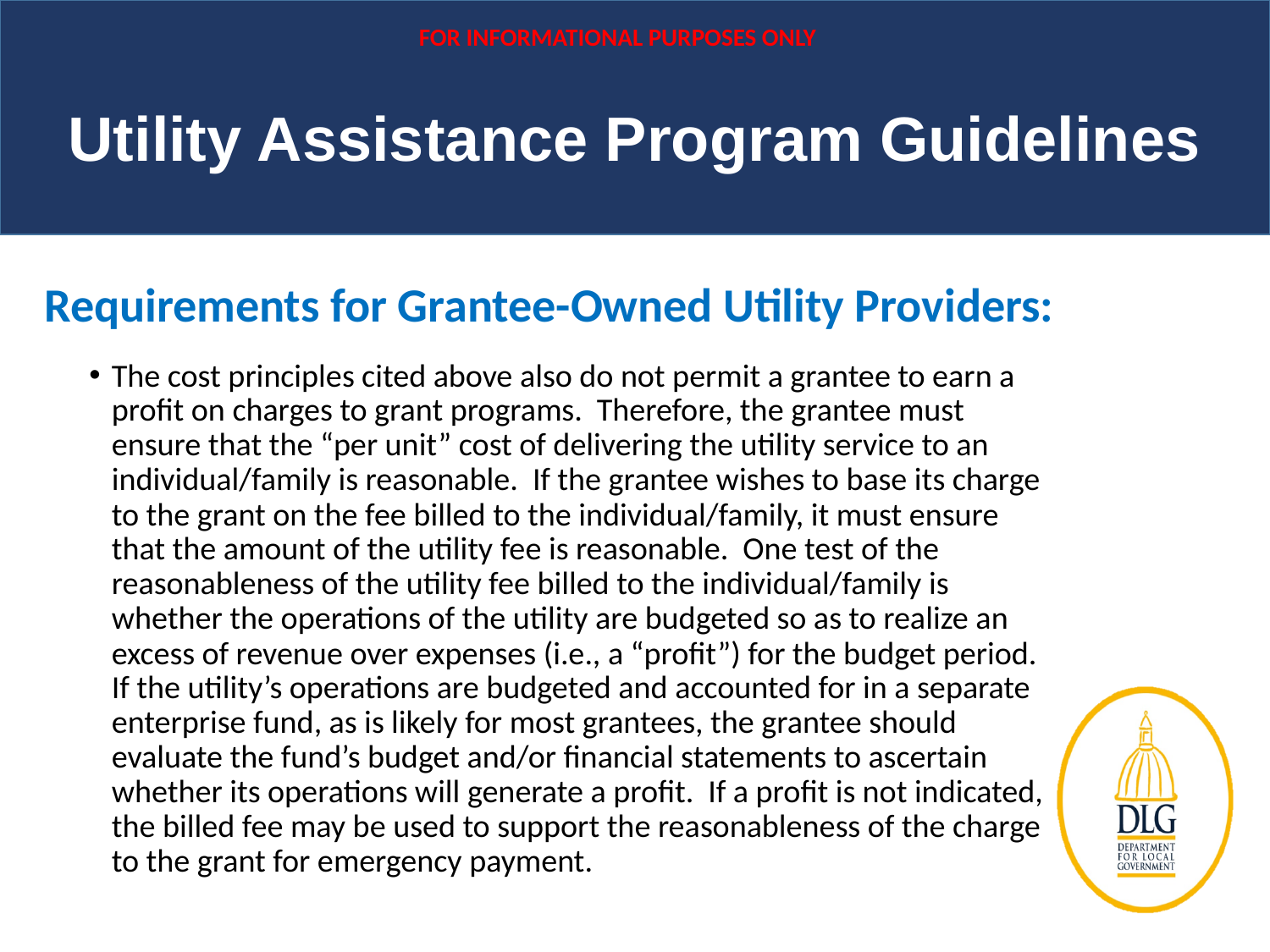

FOR INFORMATIONAL PURPOSES ONLY
# Utility Assistance Program Guidelines
Requirements for Grantee-Owned Utility Providers:
The cost principles cited above also do not permit a grantee to earn a profit on charges to grant programs.  Therefore, the grantee must ensure that the “per unit” cost of delivering the utility service to an individual/family is reasonable.  If the grantee wishes to base its charge to the grant on the fee billed to the individual/family, it must ensure that the amount of the utility fee is reasonable.  One test of the reasonableness of the utility fee billed to the individual/family is whether the operations of the utility are budgeted so as to realize an excess of revenue over expenses (i.e., a “profit”) for the budget period.  If the utility’s operations are budgeted and accounted for in a separate enterprise fund, as is likely for most grantees, the grantee should evaluate the fund’s budget and/or financial statements to ascertain whether its operations will generate a profit.  If a profit is not indicated, the billed fee may be used to support the reasonableness of the charge to the grant for emergency payment.